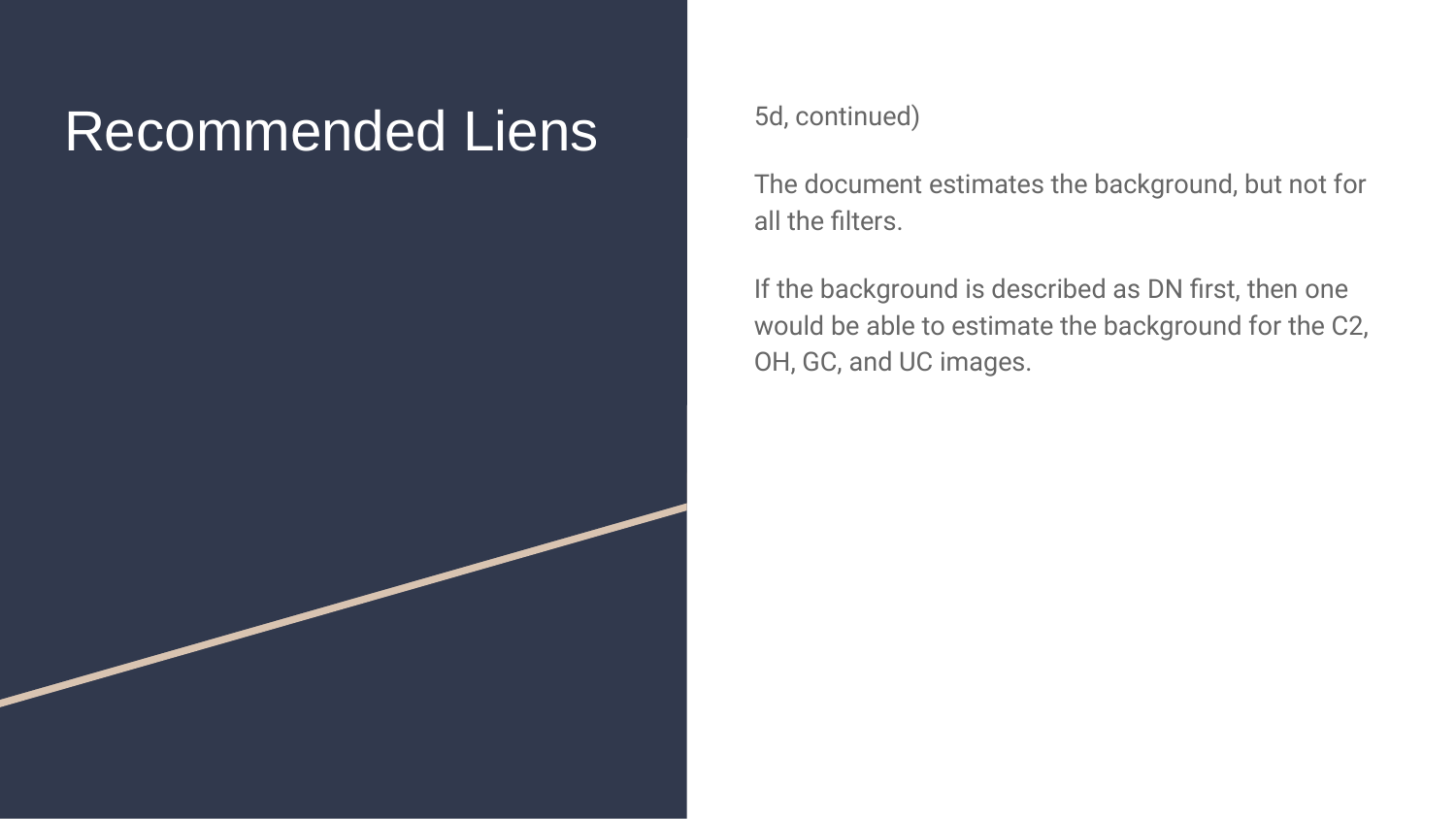

# Recommended Liens
5d, continued)
The document estimates the background, but not for all the filters.
If the background is described as DN first, then one would be able to estimate the background for the C2, OH, GC, and UC images.